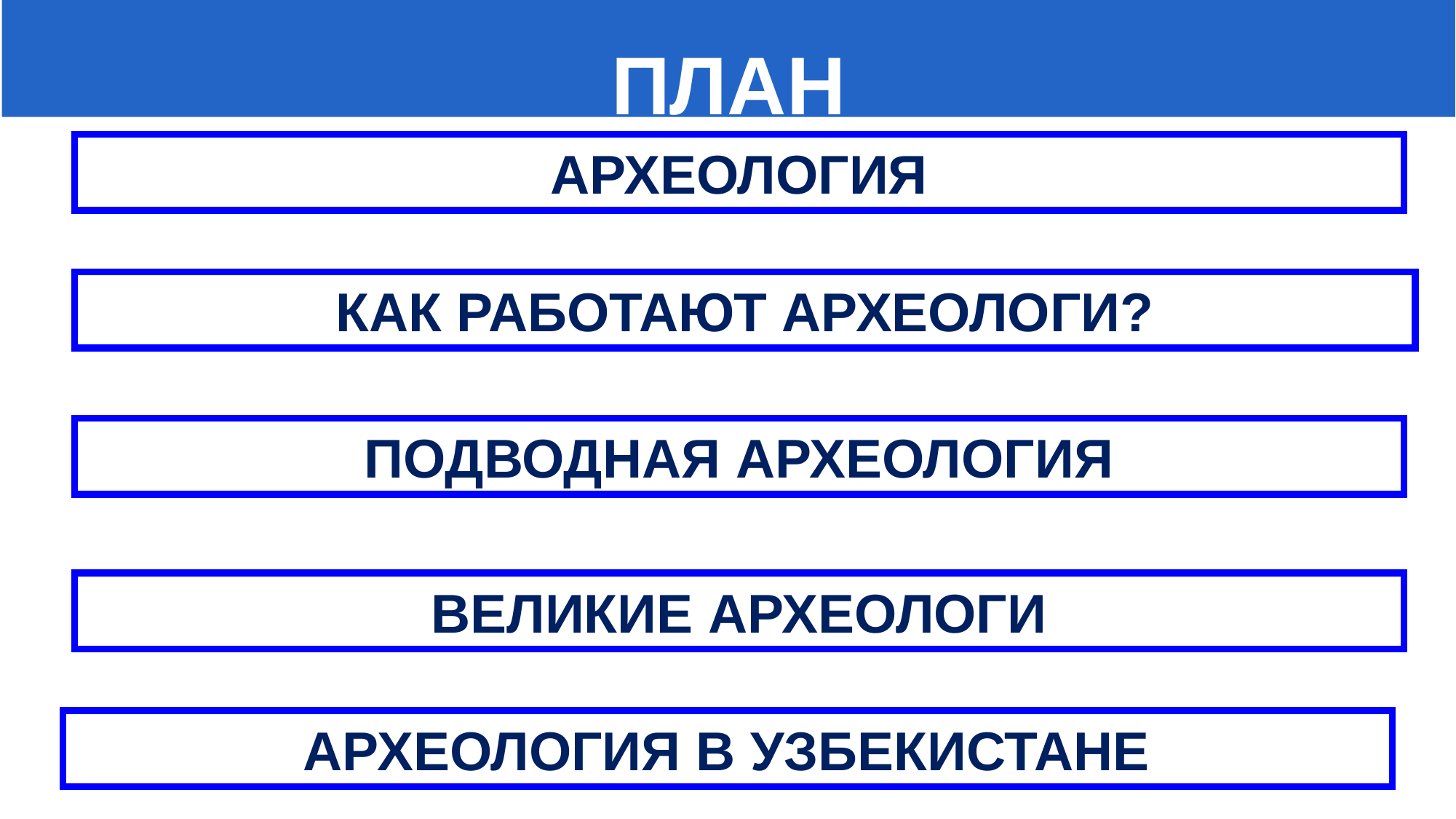

ПЛАН
#
АРХЕОЛОГИЯ
КАК РАБОТАЮТ АРХЕОЛОГИ?
ПОДВОДНАЯ АРХЕОЛОГИЯ
ВЕЛИКИЕ АРХЕОЛОГИ
 АРХЕОЛОГИЯ В УЗБЕКИСТАНЕ